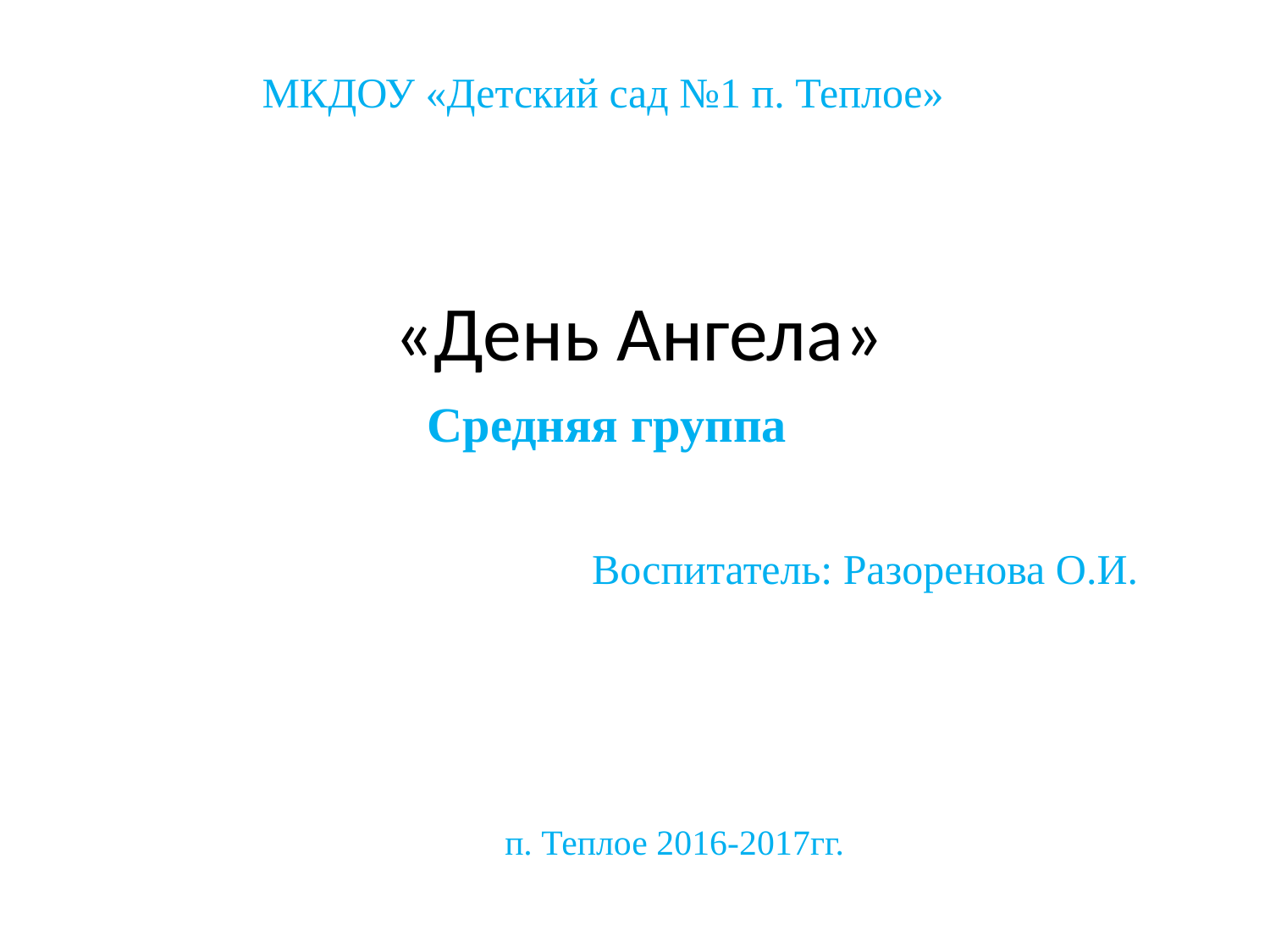

МКДОУ «Детский сад №1 п. Теплое»
# «День Ангела»
Средняя группа
Воспитатель: Разоренова О.И.
п. Теплое 2016-2017гг.